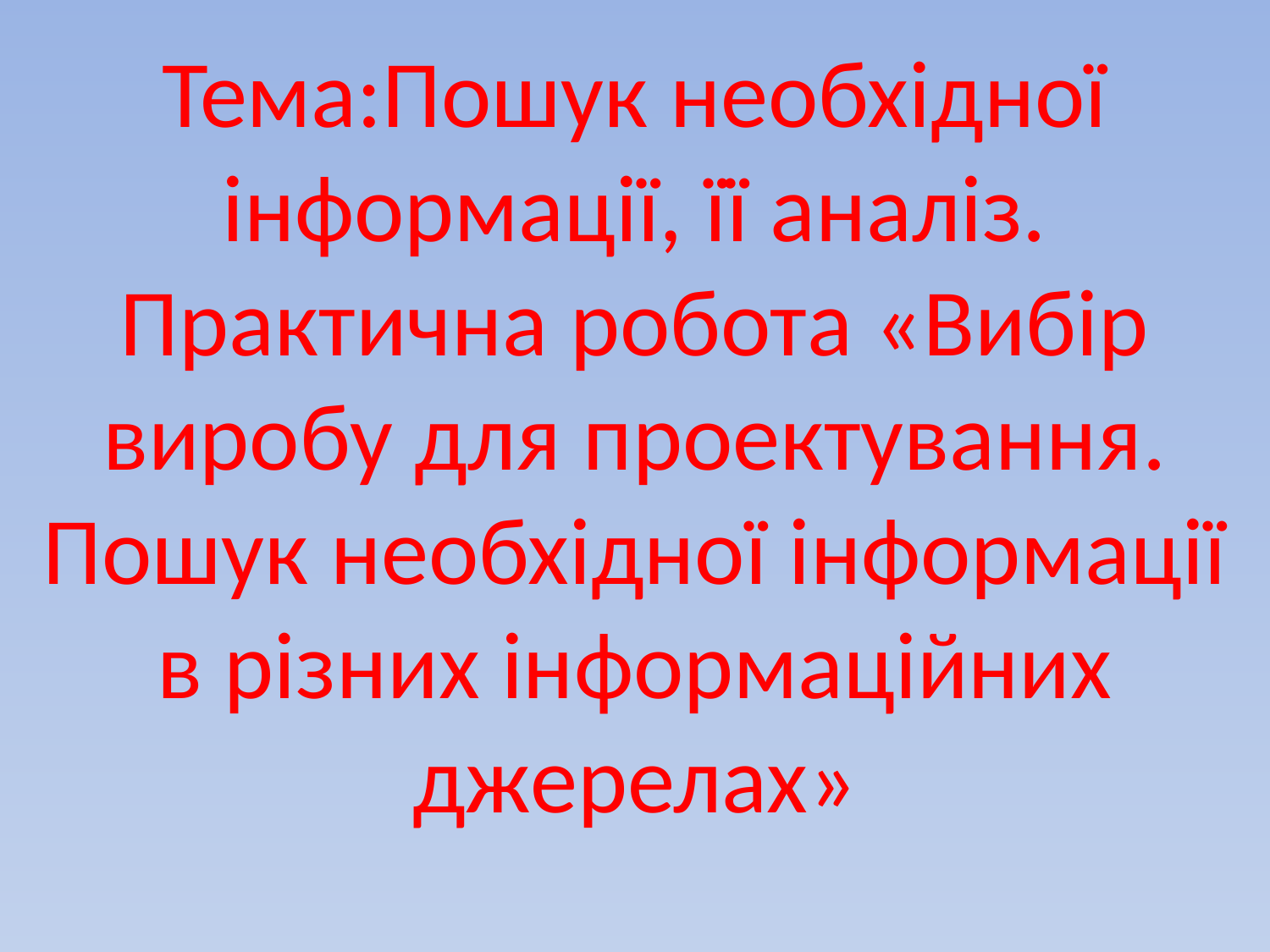

Тема:Пошук необхідної інформації, її аналіз. Практична робота «Вибір виробу для проектування. Пошук необхідної інформації в різних інформаційних джерелах»